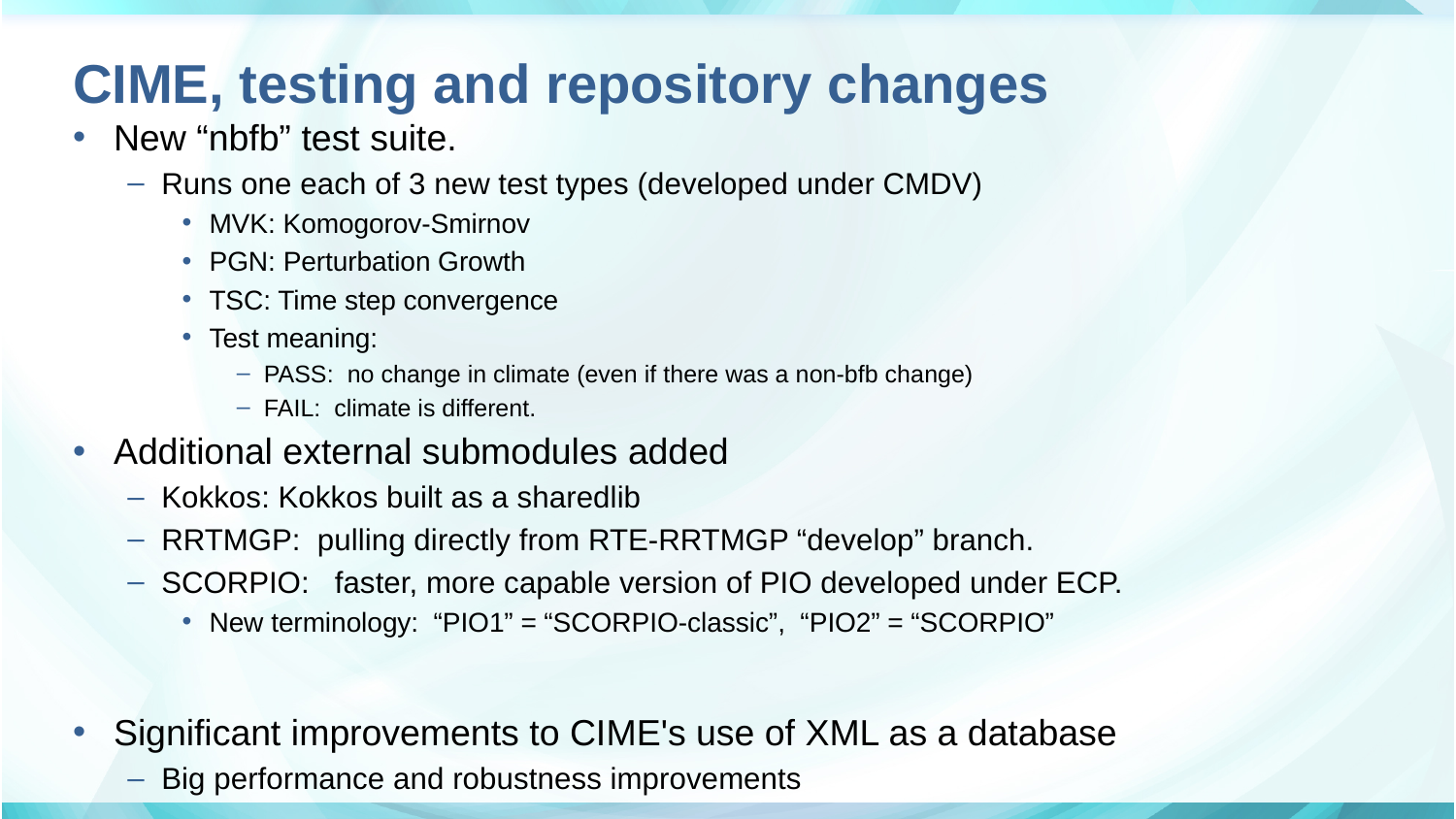

# CIME, testing and repository changes
New “nbfb” test suite.
Runs one each of 3 new test types (developed under CMDV)
MVK: Komogorov-Smirnov
PGN: Perturbation Growth
TSC: Time step convergence
Test meaning:
PASS:  no change in climate (even if there was a non-bfb change)
FAIL:  climate is different.
Additional external submodules added
Kokkos: Kokkos built as a sharedlib
RRTMGP:  pulling directly from RTE-RRTMGP “develop” branch.
SCORPIO:   faster, more capable version of PIO developed under ECP.
New terminology:  “PIO1” = “SCORPIO-classic”,  “PIO2” = “SCORPIO”

Significant improvements to CIME's use of XML as a database
Big performance and robustness improvements